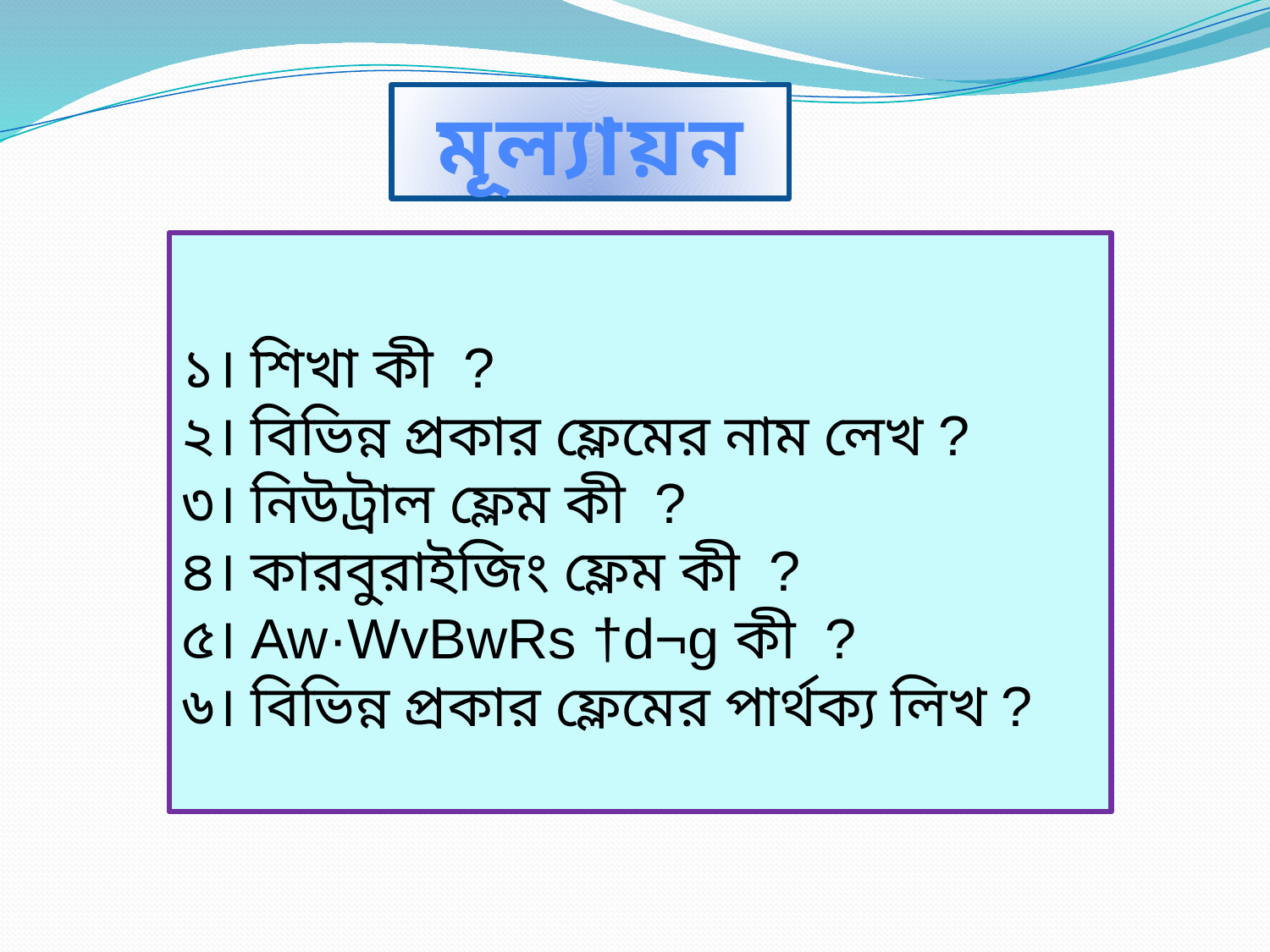

মূল্যায়ন

১। শিখা কী  ?
২। বিভিন্ন প্রকার ফ্লেমের নাম লেখ ?
৩। নিউট্রাল ফ্লেম কী  ?
৪। কারবুরাইজিং ফ্লেম কী  ?
৫। Aw·WvBwRs †d¬g কী  ?
৬। বিভিন্ন প্রকার ফ্লেমের পার্থক্য লিখ ?